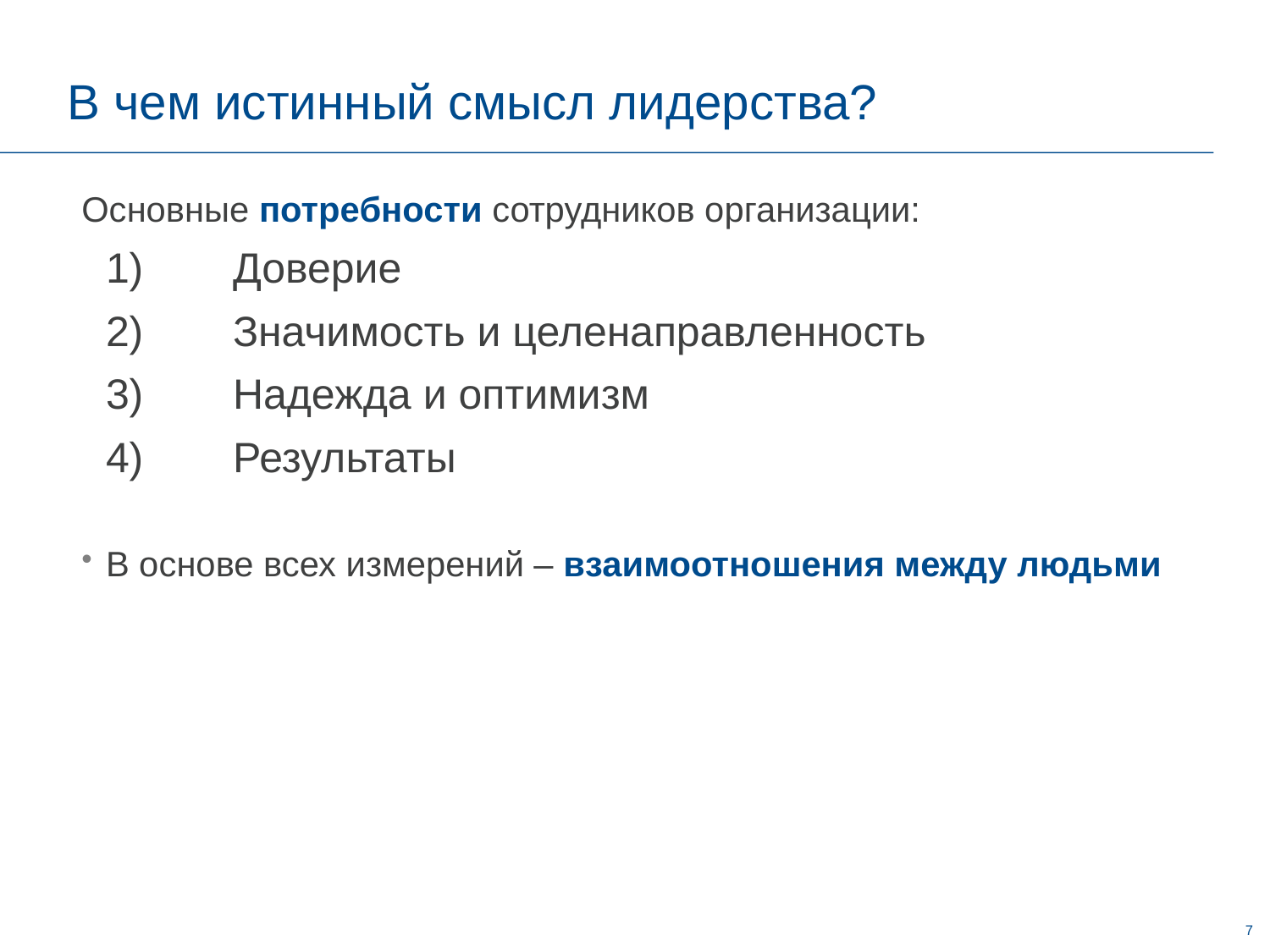

# В чем истинный смысл лидерства?
Основные потребности сотрудников организации:
	1)	Доверие
	2)	Значимость и целенаправленность
	3)	Надежда и оптимизм
	4)	Результаты

В основе всех измерений – взаимоотношения между людьми